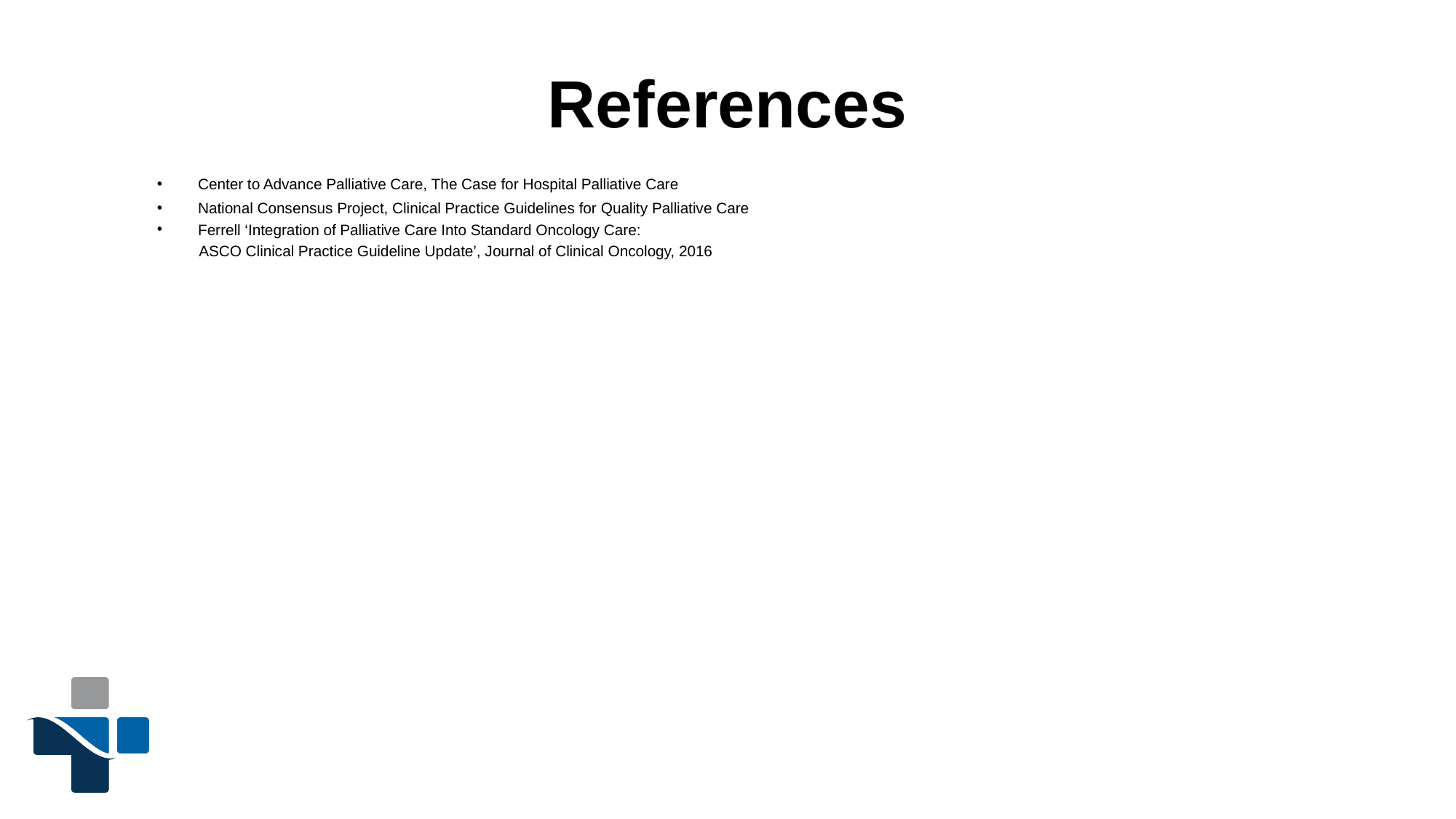

# References
Center to Advance Palliative Care, The Case for Hospital Palliative Care
National Consensus Project, Clinical Practice Guidelines for Quality Palliative Care
Ferrell ‘Integration of Palliative Care Into Standard Oncology Care:
          ASCO Clinical Practice Guideline Update’, Journal of Clinical Oncology, 2016